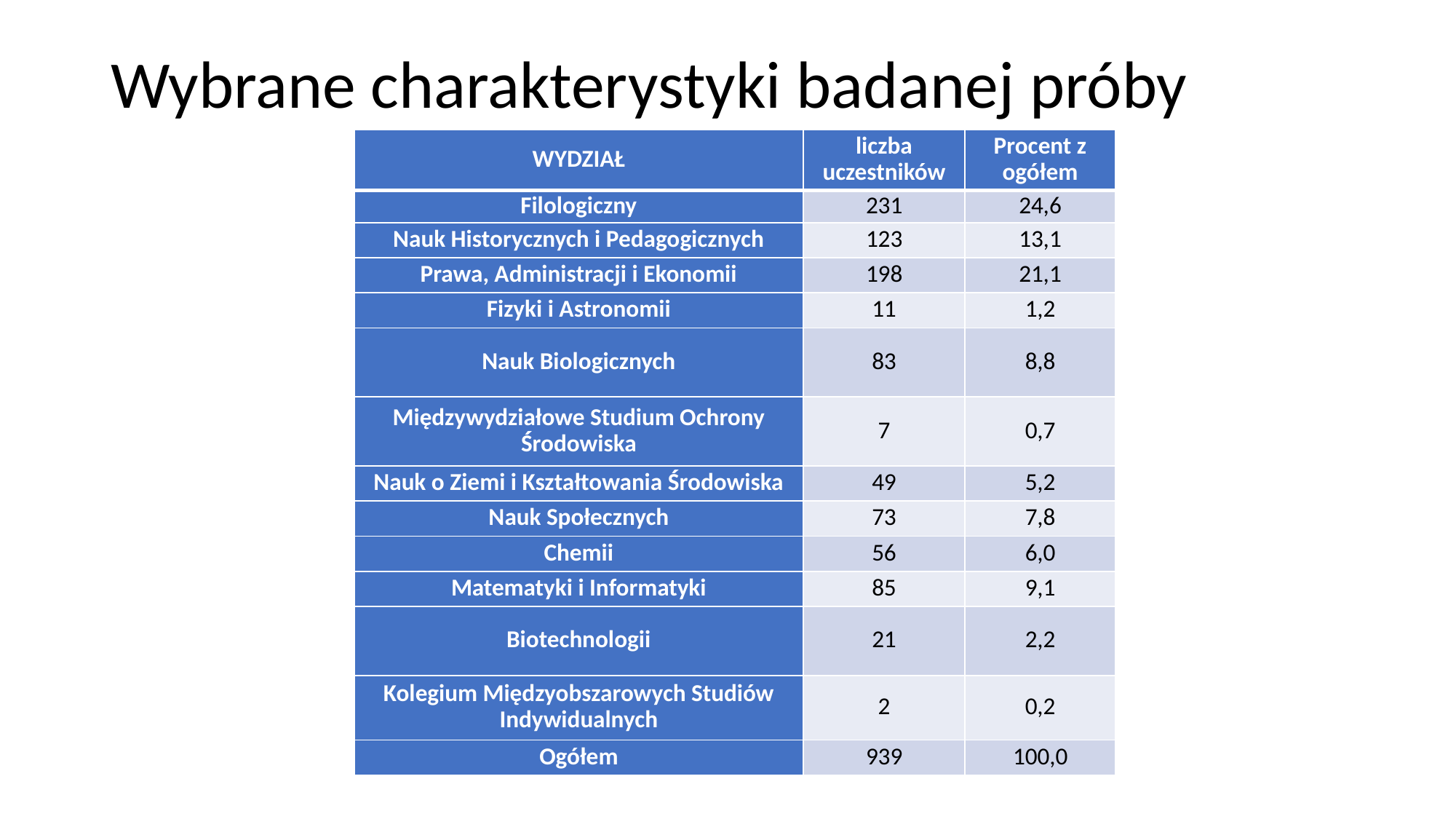

# Wybrane charakterystyki badanej próby
| WYDZIAŁ | liczba uczestników | Procent z ogółem |
| --- | --- | --- |
| Filologiczny | 231 | 24,6 |
| Nauk Historycznych i Pedagogicznych | 123 | 13,1 |
| Prawa, Administracji i Ekonomii | 198 | 21,1 |
| Fizyki i Astronomii | 11 | 1,2 |
| Nauk Biologicznych | 83 | 8,8 |
| Międzywydziałowe Studium Ochrony Środowiska | 7 | 0,7 |
| Nauk o Ziemi i Kształtowania Środowiska | 49 | 5,2 |
| Nauk Społecznych | 73 | 7,8 |
| Chemii | 56 | 6,0 |
| Matematyki i Informatyki | 85 | 9,1 |
| Biotechnologii | 21 | 2,2 |
| Kolegium Międzyobszarowych Studiów Indywidualnych | 2 | 0,2 |
| Ogółem | 939 | 100,0 |